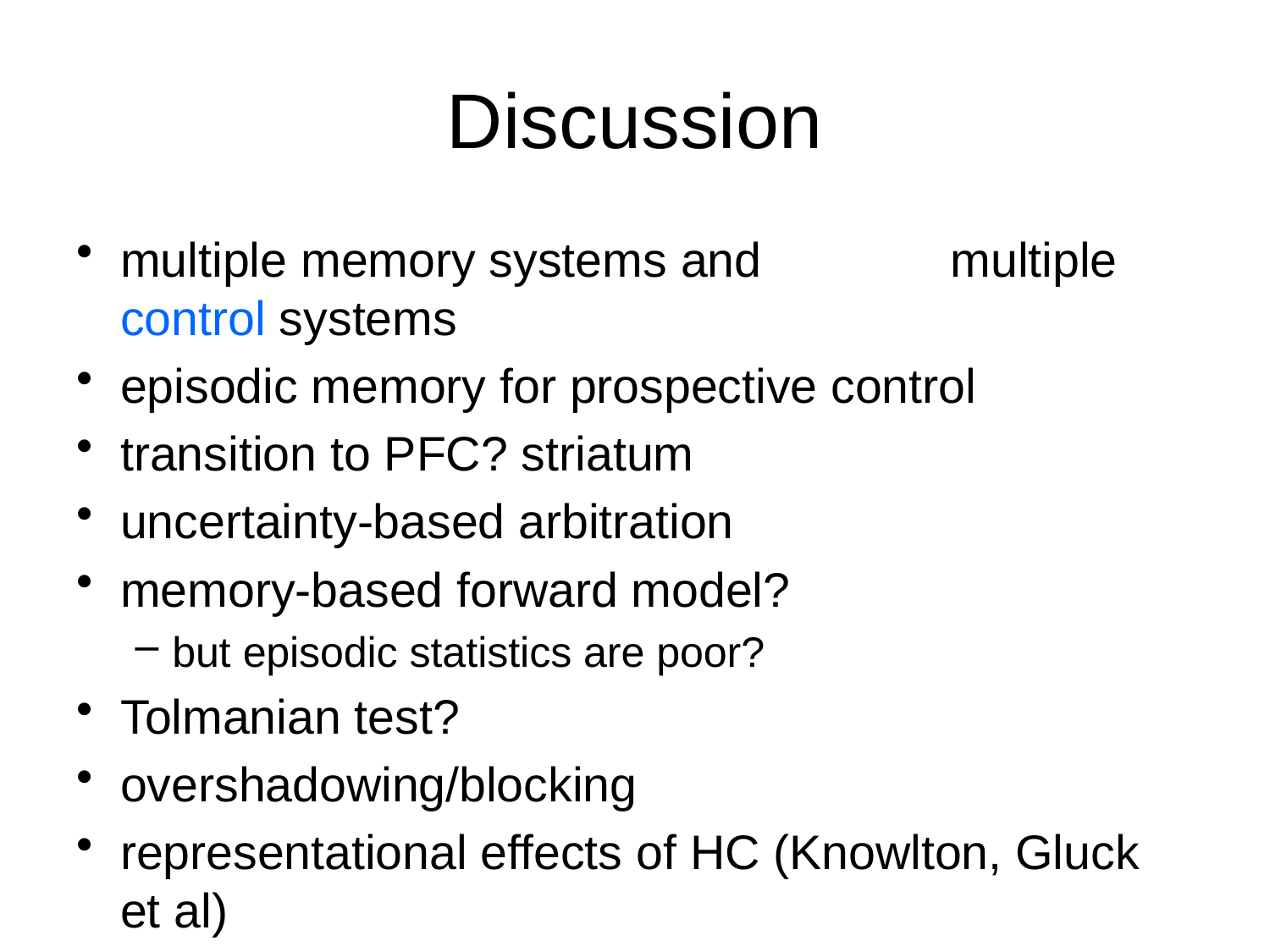

# Discussion
multiple memory systems and              multiple control systems
episodic memory for prospective control
transition to PFC? striatum
uncertainty-based arbitration
memory-based forward model?
but episodic statistics are poor?
Tolmanian test?
overshadowing/blocking
representational effects of HC (Knowlton, Gluck et al)